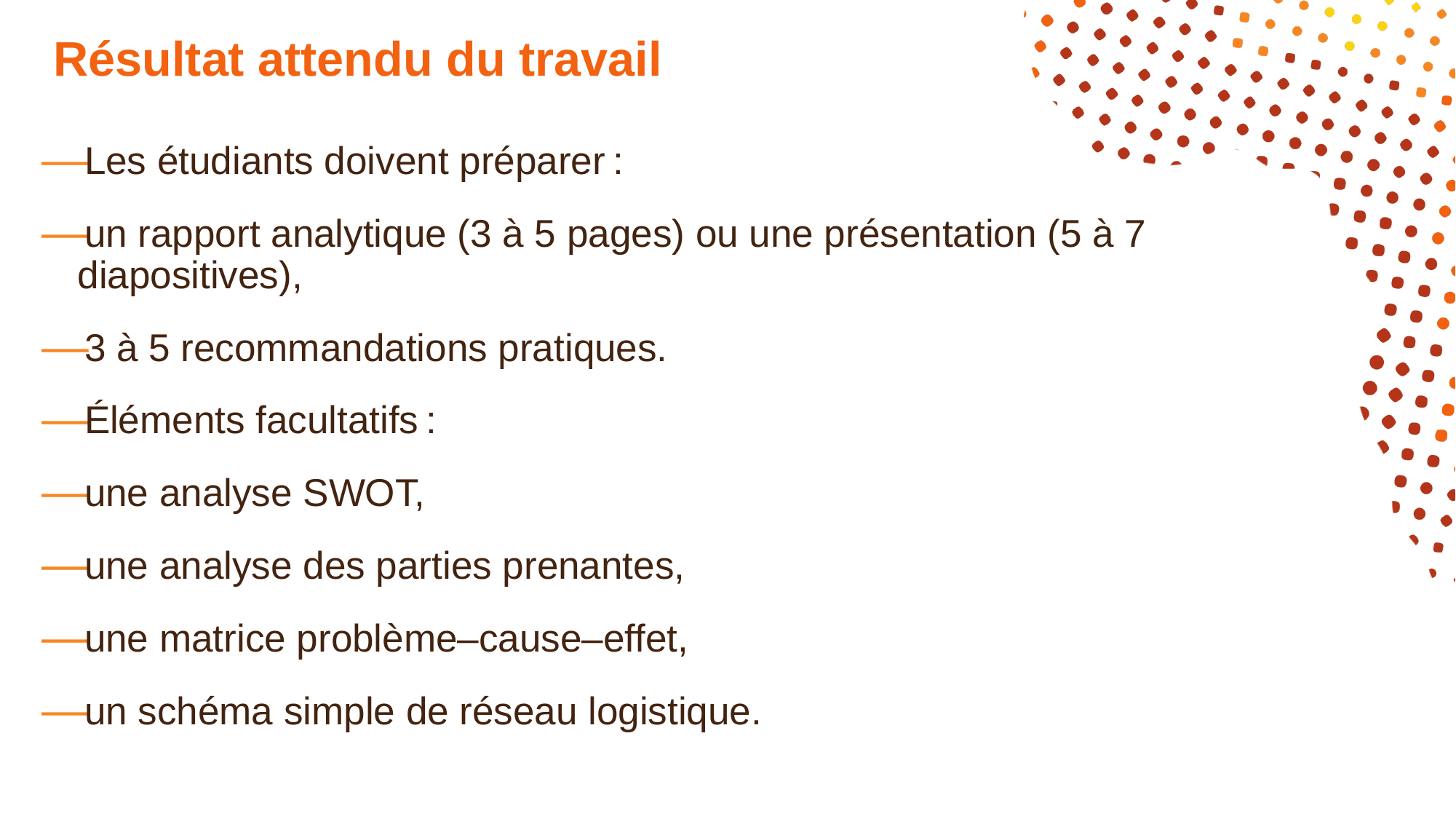

# Résultat attendu du travail
Les étudiants doivent préparer :
un rapport analytique (3 à 5 pages) ou une présentation (5 à 7 diapositives),
3 à 5 recommandations pratiques.
Éléments facultatifs :
une analyse SWOT,
une analyse des parties prenantes,
une matrice problème–cause–effet,
un schéma simple de réseau logistique.